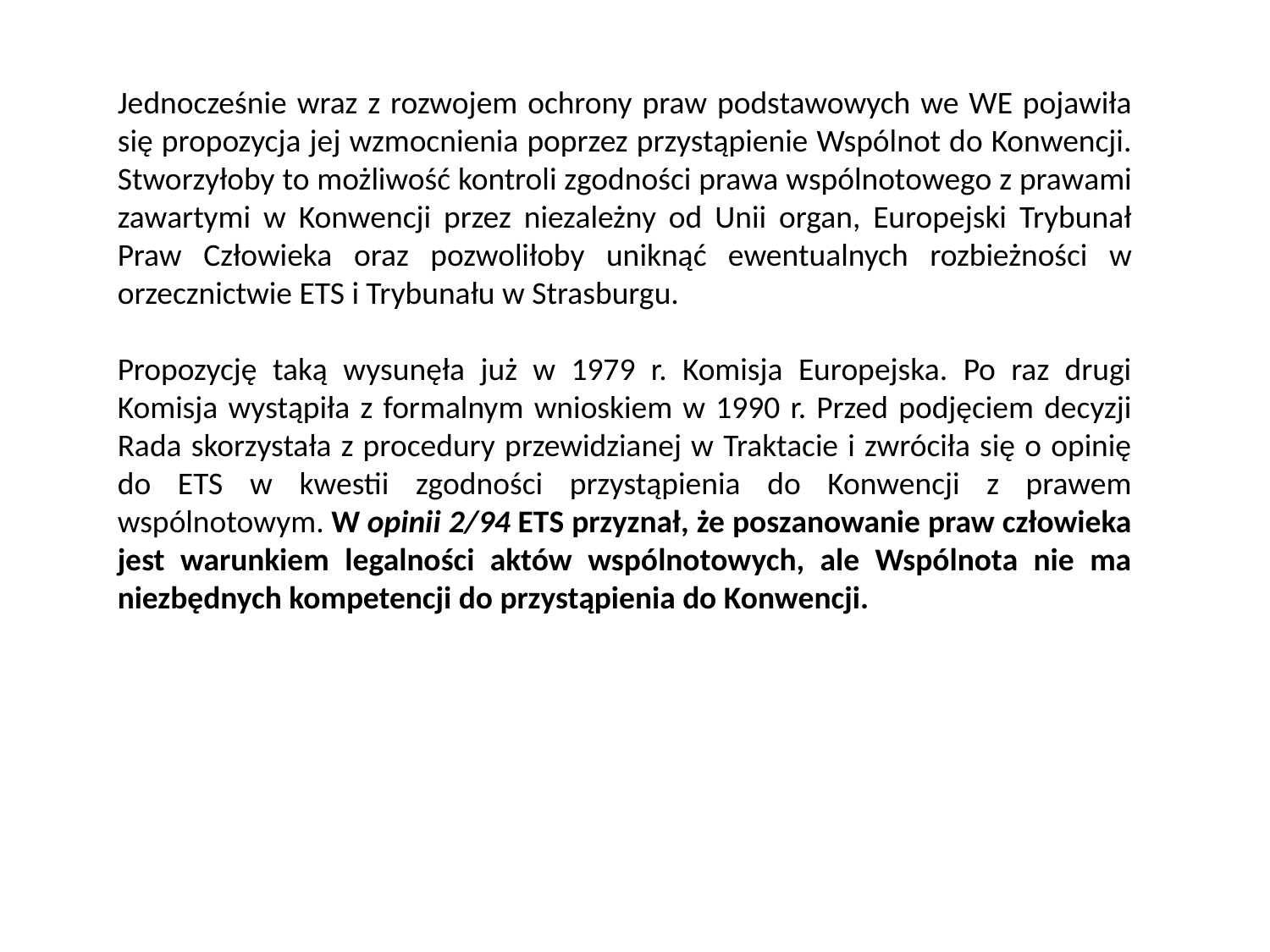

Jednocześnie wraz z rozwojem ochrony praw podstawowych we WE pojawiła się propozycja jej wzmocnienia poprzez przystąpienie Wspólnot do Konwencji. Stworzyłoby to możliwość kontroli zgodności prawa wspólnotowego z prawami zawartymi w Konwencji przez niezależny od Unii organ, Europejski Trybunał Praw Człowieka oraz pozwoliłoby uniknąć ewentualnych rozbieżności w orzecznictwie ETS i Trybunału w Strasburgu.

Propozycję taką wysunęła już w 1979 r. Komisja Europejska. Po raz drugi Komisja wystąpiła z formalnym wnioskiem w 1990 r. Przed podjęciem decyzji Rada skorzystała z procedury przewidzianej w Traktacie i zwróciła się o opinię do ETS w kwestii zgodności przystąpienia do Konwencji z prawem wspólnotowym. W opinii 2/94 ETS przyznał, że poszanowanie praw człowieka jest warunkiem legalności aktów wspólnotowych, ale Wspólnota nie ma niezbędnych kompetencji do przystąpienia do Konwencji.